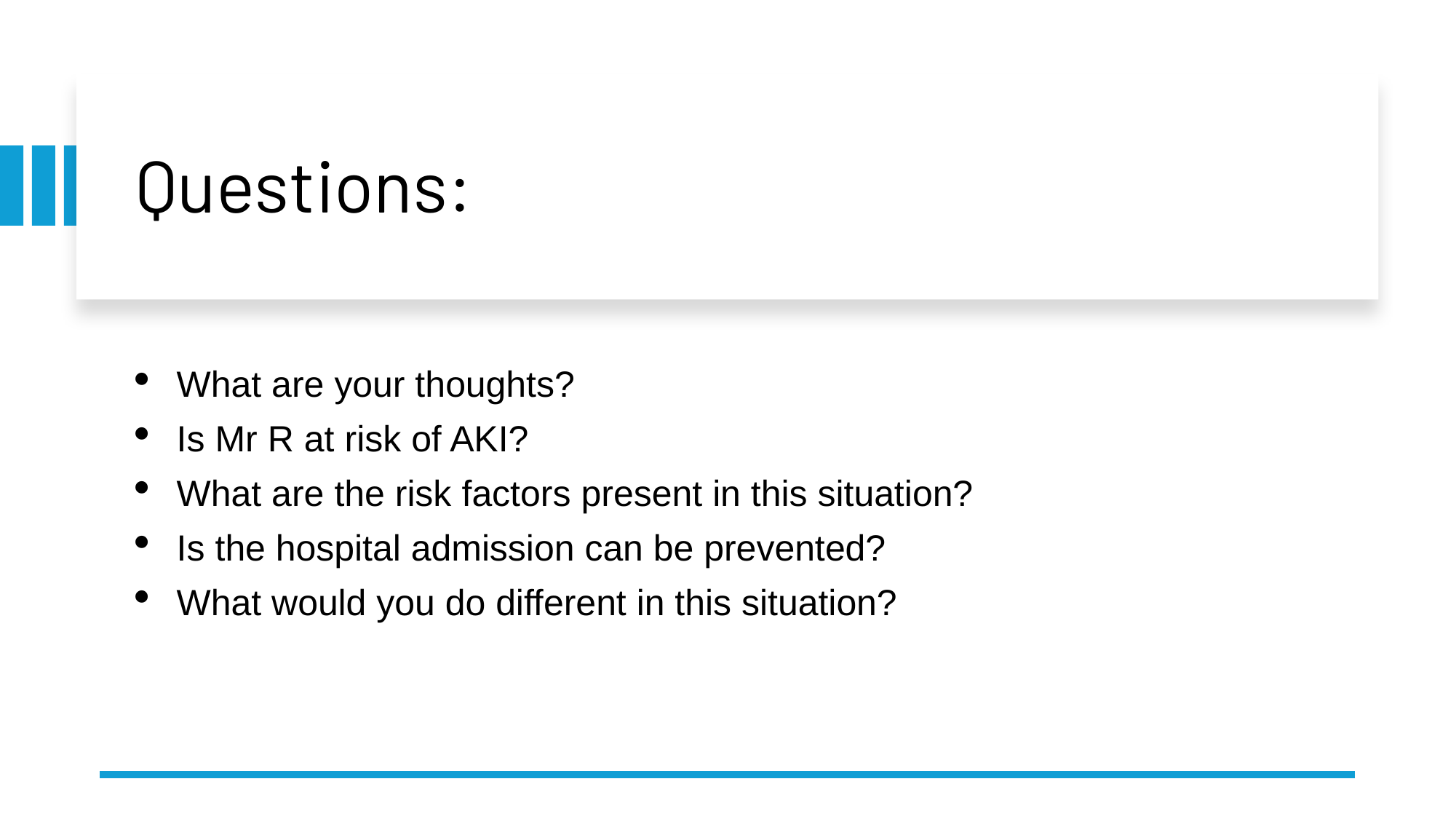

# Questions:

What are your thoughts?
Is Mr R at risk of AKI?
What are the risk factors present in this situation?
Is the hospital admission can be prevented?
What would you do different in this situation?